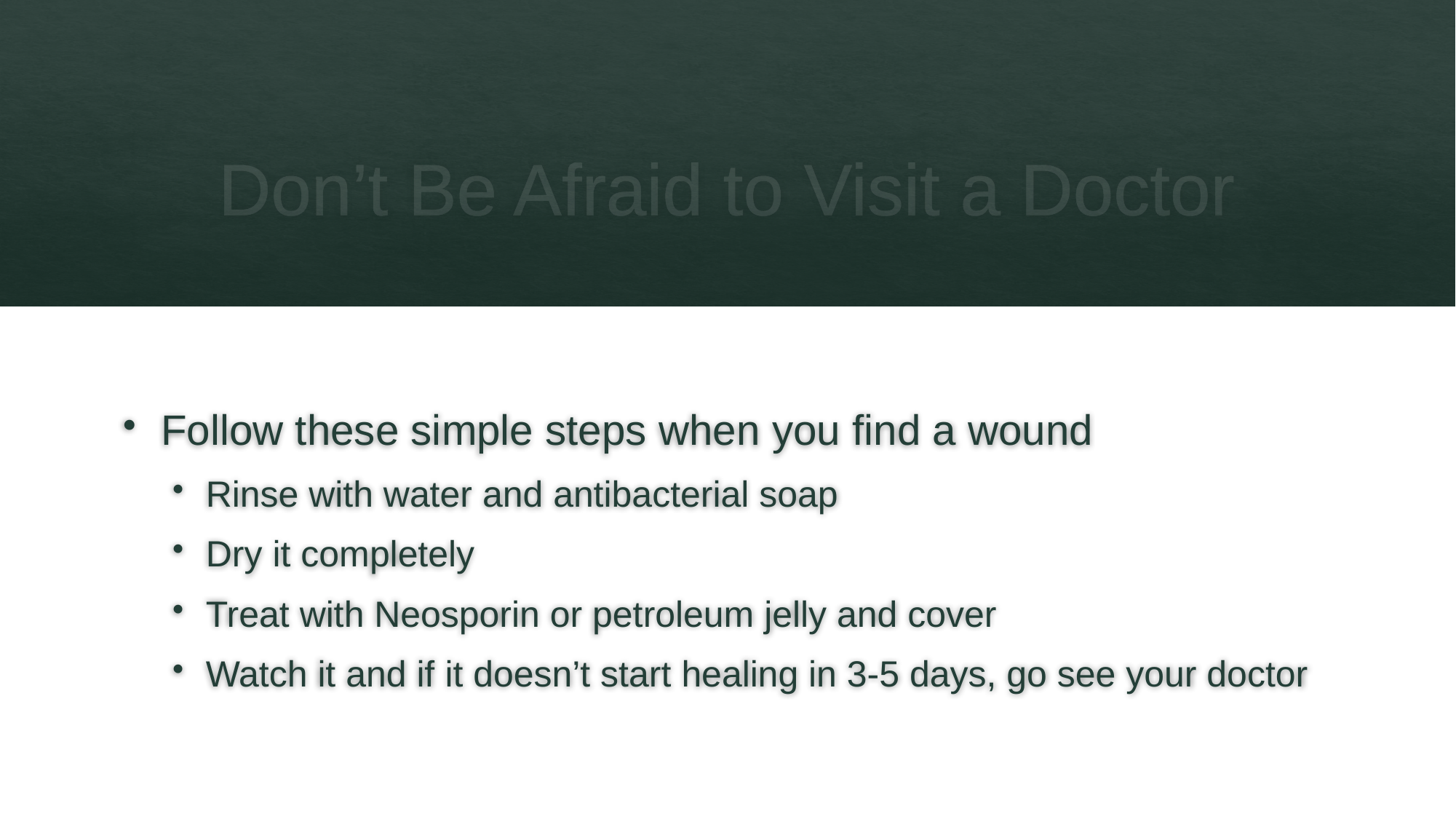

# Don’t Be Afraid to Visit a Doctor
Follow these simple steps when you find a wound
Rinse with water and antibacterial soap
Dry it completely
Treat with Neosporin or petroleum jelly and cover
Watch it and if it doesn’t start healing in 3-5 days, go see your doctor